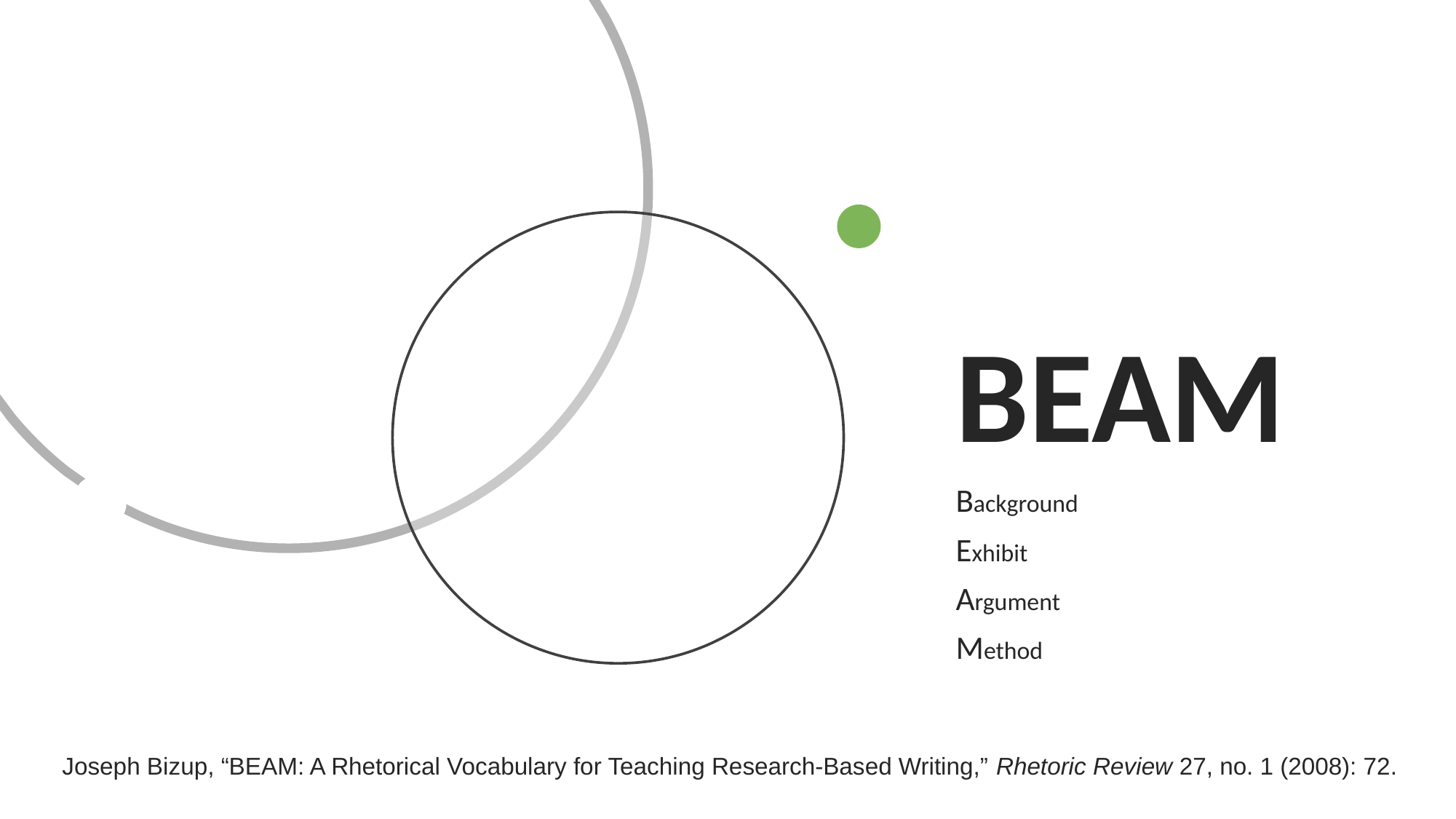

BEAM
Background
Exhibit
Argument
Method

Joseph Bizup, “BEAM: A Rhetorical Vocabulary for Teaching Research-Based Writing,” Rhetoric Review 27, no. 1 (2008): 72.